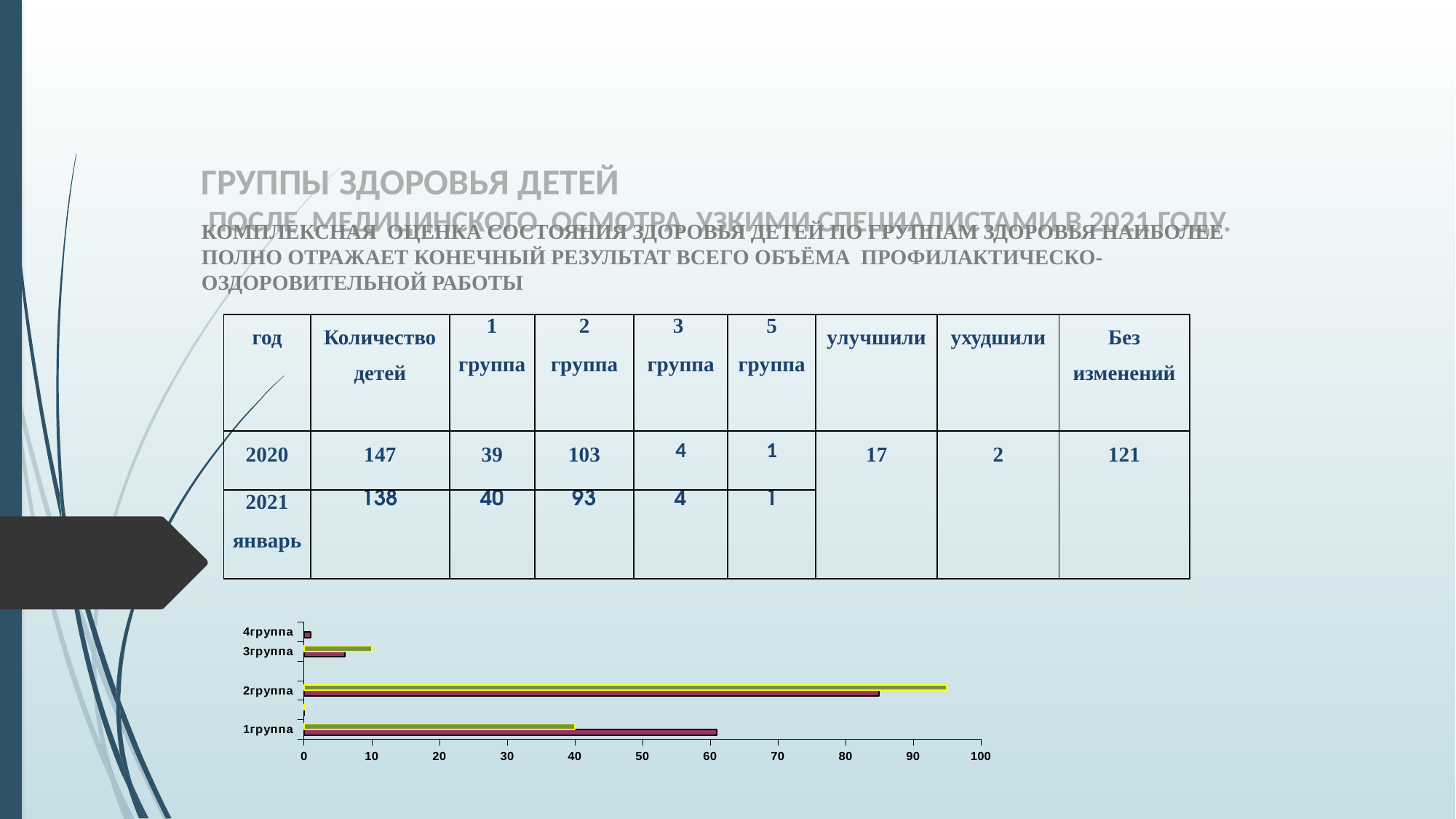

# ГРУППЫ ЗДОРОВЬЯ ДЕТЕЙ ПОСЛЕ  МЕДИЦИНСКОГО  ОСМОТРА  УЗКИМИ СПЕЦИАЛИСТАМИ В 2021 ГОДУ.
Комплексная  оценка состояния здоровья детей по группам здоровья наиболее полно отражает конечный результат всего объёма  профилактическо- оздоровительной работы
| год | Количество детей | 1 группа | 2 группа | 3 группа | 5 группа | улучшили | ухудшили | Без изменений |
| --- | --- | --- | --- | --- | --- | --- | --- | --- |
| 2020 | 147 | 39 | 103 | 4 | 1 | 17 | 2 | 121 |
| 2021 январь | 138 | 40 | 93 | 4 | 1 |  |  |  |

### Chart

| Category | 2016 | 2017 |
|---|---|---|
| 1группа | 61.0 | 40.0 |
|  | 0.0 | 0.0 |
| 2группа | 85.0 | 95.0 |
|  | None | None |
| 3группа | 6.0 | 10.0 |
| 4группа | 1.0 | None |